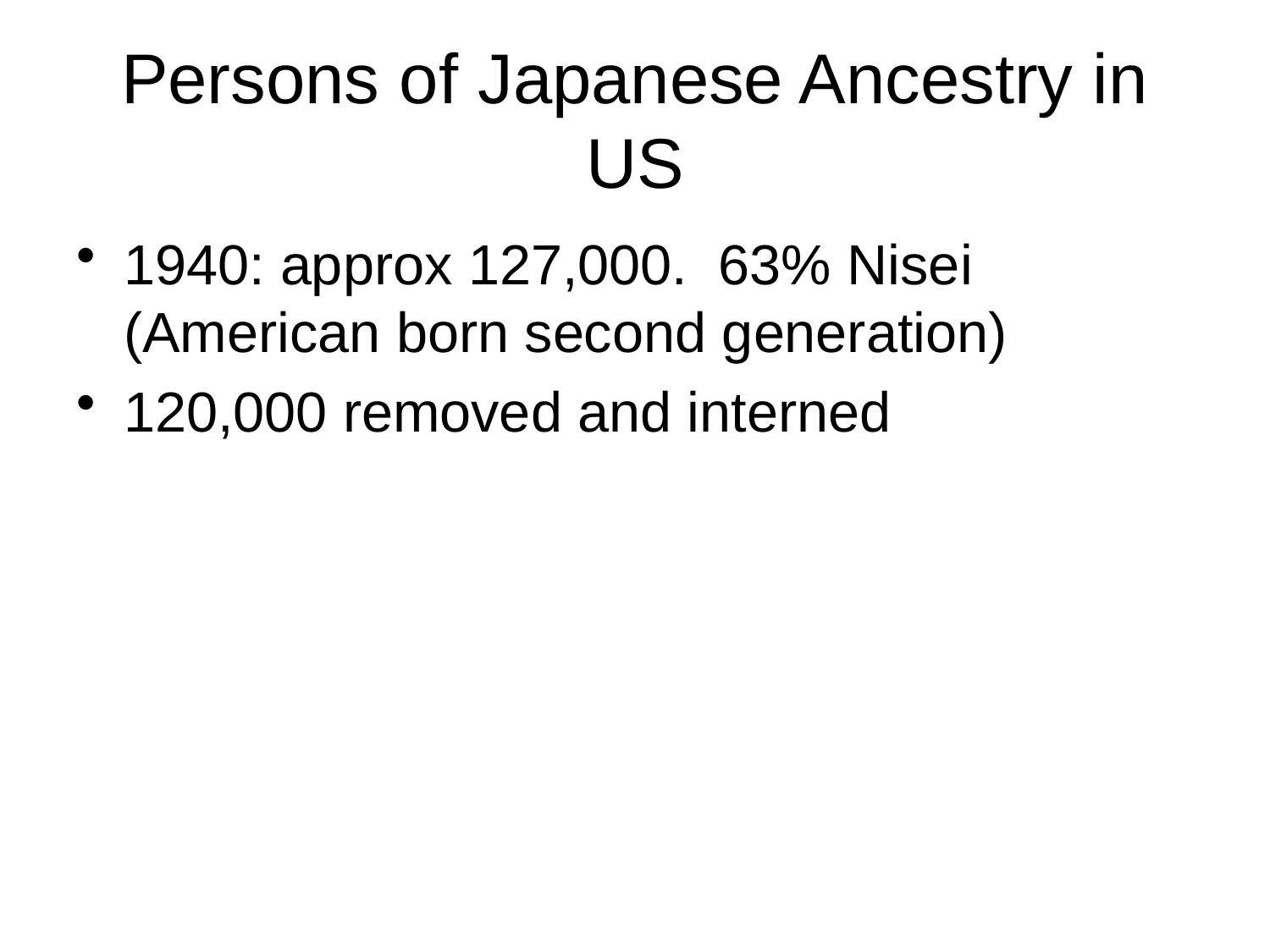

# Persons of Japanese Ancestry in US
1940: approx 127,000.  63% Nisei (American born second generation)
120,000 removed and interned